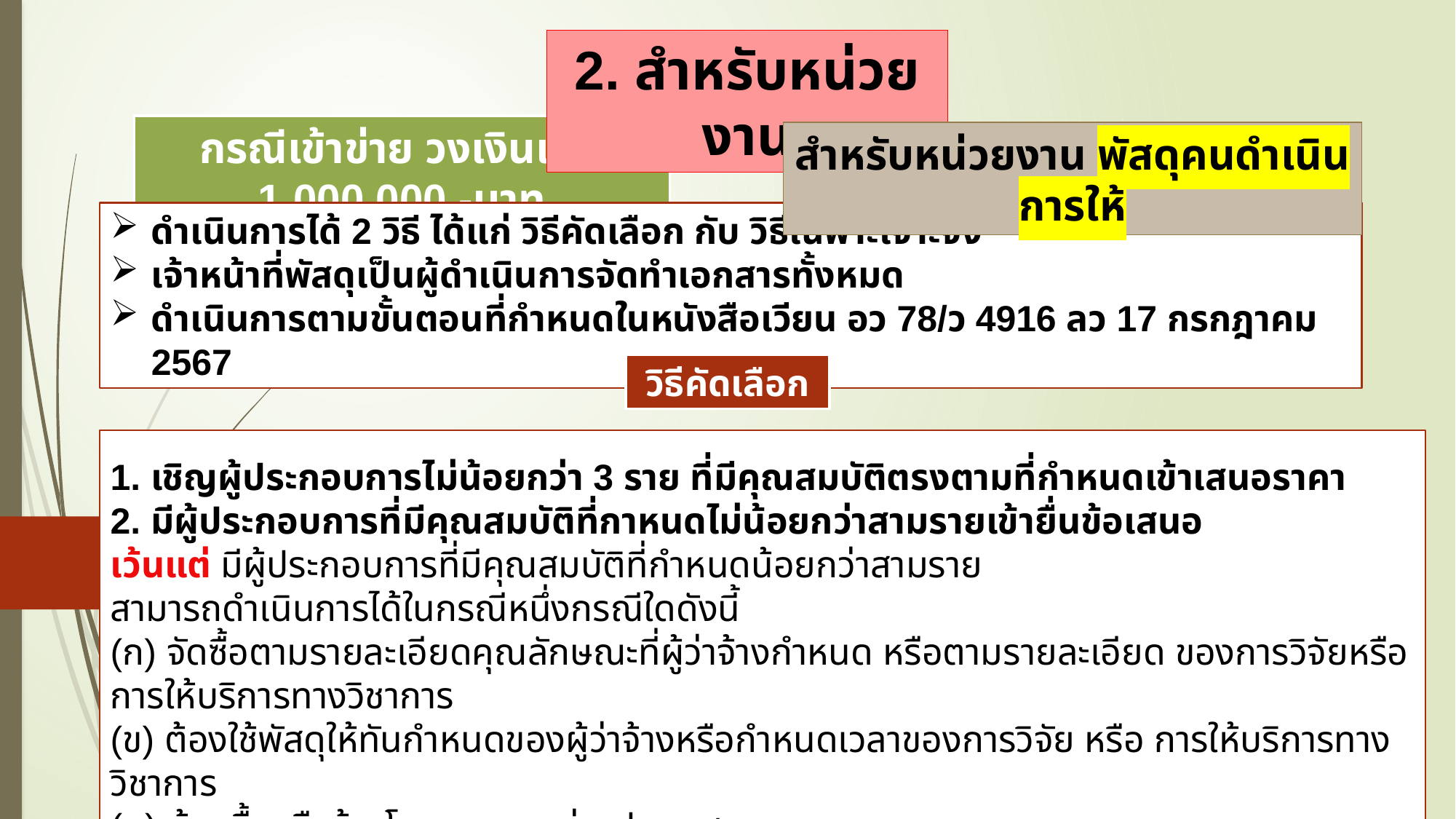

2. สำหรับหน่วยงาน
กรณีเข้าข่าย วงเงินเกิน 1,000,000.-บาท
สำหรับหน่วยงาน พัสดุคนดำเนินการให้
ดำเนินการได้ 2 วิธี ได้แก่ วิธีคัดเลือก กับ วิธีเฉพาะเจาะจง
เจ้าหน้าที่พัสดุเป็นผู้ดำเนินการจัดทำเอกสารทั้งหมด
ดำเนินการตามขั้นตอนที่กำหนดในหนังสือเวียน อว 78/ว 4916 ลว 17 กรกฎาคม 2567
วิธีคัดเลือก

1. เชิญผู้ประกอบการไม่น้อยกว่า 3 ราย ที่มีคุณสมบัติตรงตามที่กำหนดเข้าเสนอราคา
2. มีผู้ประกอบการที่มีคุณสมบัติที่กาหนดไม่น้อยกว่าสามรายเข้ายื่นข้อเสนอ
เว้นแต่ มีผู้ประกอบการที่มีคุณสมบัติที่กำหนดน้อยกว่าสามราย
สามารถดำเนินการได้ในกรณีหนึ่งกรณีใดดังนี้
(ก) จัดซื้อตามรายละเอียดคุณลักษณะที่ผู้ว่าจ้างกำหนด หรือตามรายละเอียด ของการวิจัยหรือการให้บริการทางวิชาการ
(ข) ต้องใช้พัสดุให้ทันกำหนดของผู้ว่าจ้างหรือกำหนดเวลาของการวิจัย หรือ การให้บริการทางวิชาการ
(ค) ต้องซื้อหรือจ้างโดยตรงจากต่างประเทศ